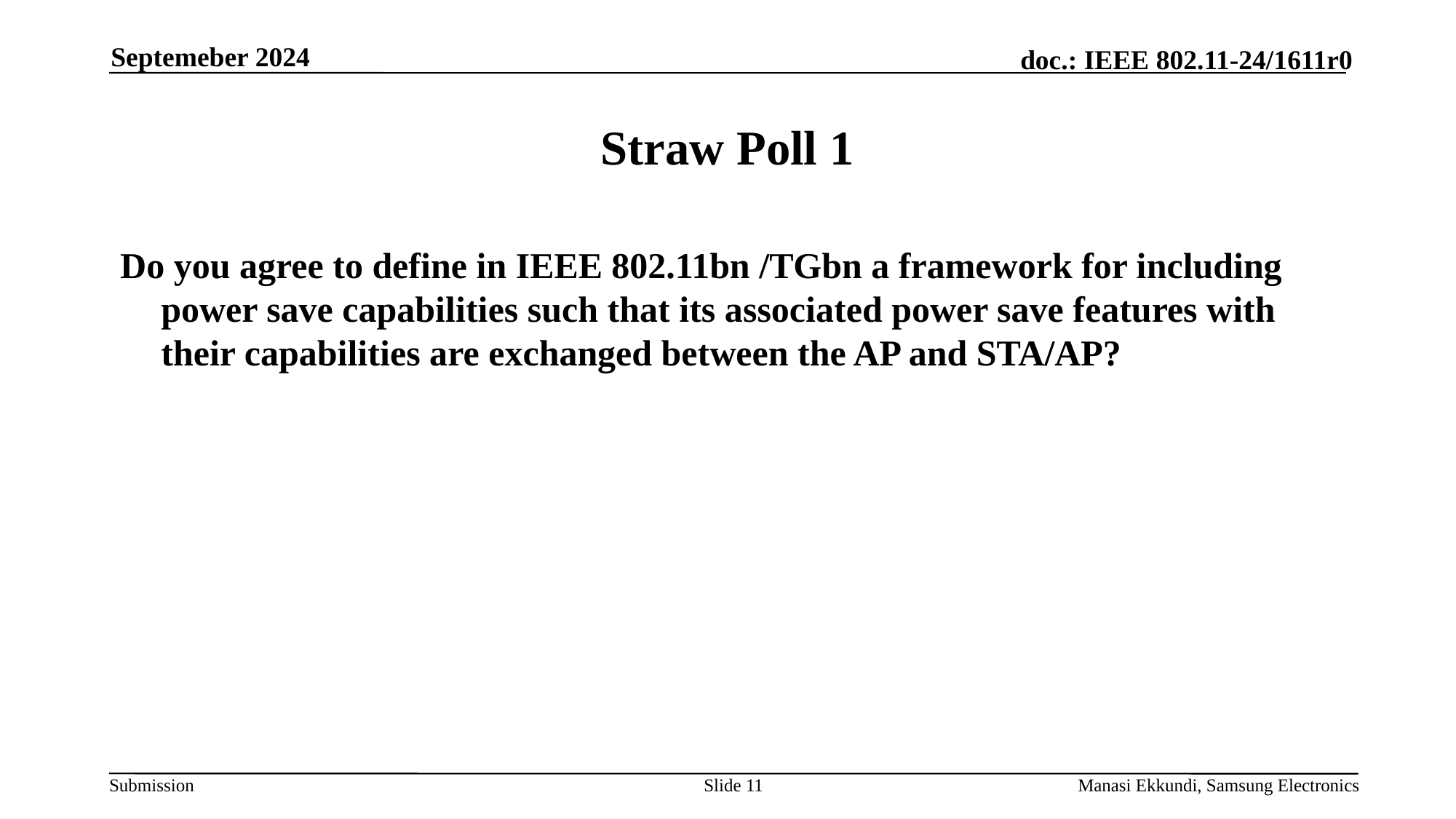

Septemeber 2024
# Straw Poll 1
Do you agree to define in IEEE 802.11bn /TGbn a framework for including power save capabilities such that its associated power save features with their capabilities are exchanged between the AP and STA/AP?
Slide 11
Manasi Ekkundi, Samsung Electronics